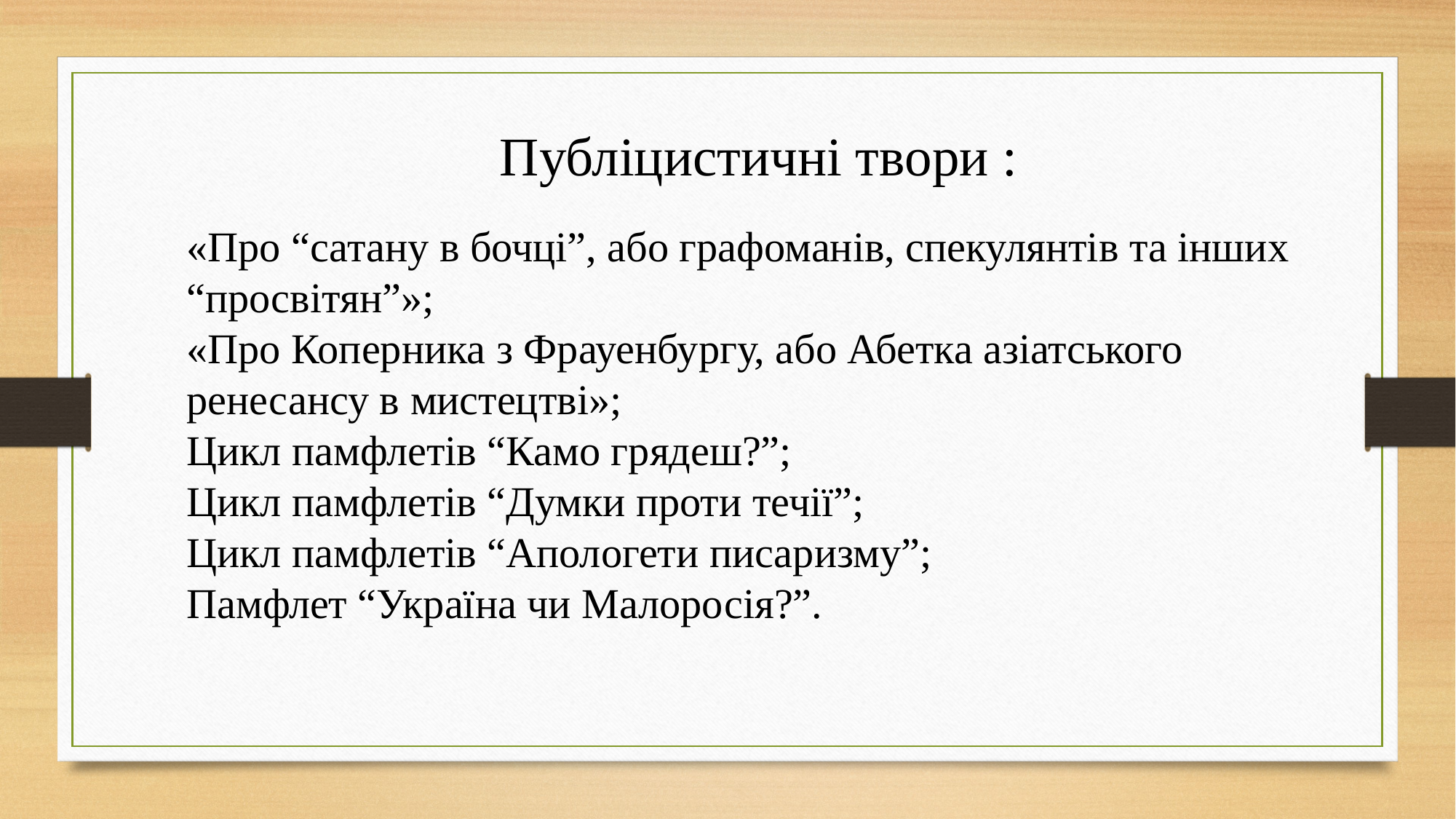

Публіцистичні твори :

«Про “сатану в бочці”, або графоманів, спекулянтів та інших “просвітян”»;
«Про Коперника з Фрауенбургу, або Абетка азіатського ренесансу в мистецтві»;
Цикл памфлетів “Камо грядеш?”;
Цикл памфлетів “Думки проти течії”;
Цикл памфлетів “Апологети писаризму”;
Памфлет “Україна чи Малоросія?”.